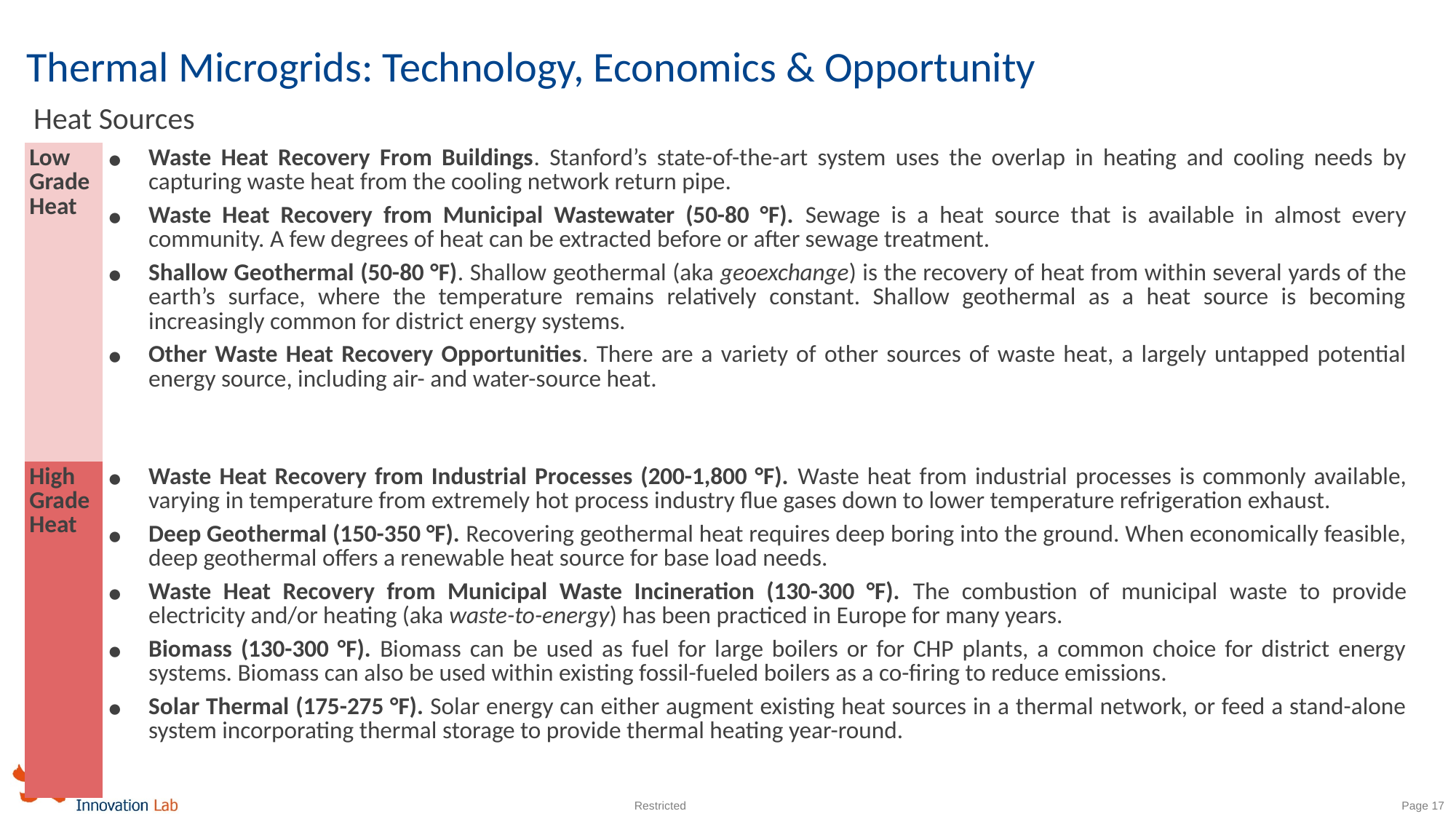

# Thermal Microgrids: Technology, Economics & Opportunity
Heat Sources
| Low Grade Heat | Waste Heat Recovery From Buildings. Stanford’s state-of-the-art system uses the overlap in heating and cooling needs by capturing waste heat from the cooling network return pipe. Waste Heat Recovery from Municipal Wastewater (50-80 °F). Sewage is a heat source that is available in almost every community. A few degrees of heat can be extracted before or after sewage treatment. Shallow Geothermal (50-80 °F). Shallow geothermal (aka geoexchange) is the recovery of heat from within several yards of the earth’s surface, where the temperature remains relatively constant. Shallow geothermal as a heat source is becoming increasingly common for district energy systems. Other Waste Heat Recovery Opportunities. There are a variety of other sources of waste heat, a largely untapped potential energy source, including air- and water-source heat. |
| --- | --- |
| High Grade Heat | Waste Heat Recovery from Industrial Processes (200-1,800 °F). Waste heat from industrial processes is commonly available, varying in temperature from extremely hot process industry flue gases down to lower temperature refrigeration exhaust. Deep Geothermal (150-350 °F). Recovering geothermal heat requires deep boring into the ground. When economically feasible, deep geothermal offers a renewable heat source for base load needs. Waste Heat Recovery from Municipal Waste Incineration (130-300 °F). The combustion of municipal waste to provide electricity and/or heating (aka waste-to-energy) has been practiced in Europe for many years. Biomass (130-300 °F). Biomass can be used as fuel for large boilers or for CHP plants, a common choice for district energy systems. Biomass can also be used within existing fossil-fueled boilers as a co-firing to reduce emissions. Solar Thermal (175-275 °F). Solar energy can either augment existing heat sources in a thermal network, or feed a stand-alone system incorporating thermal storage to provide thermal heating year-round. |